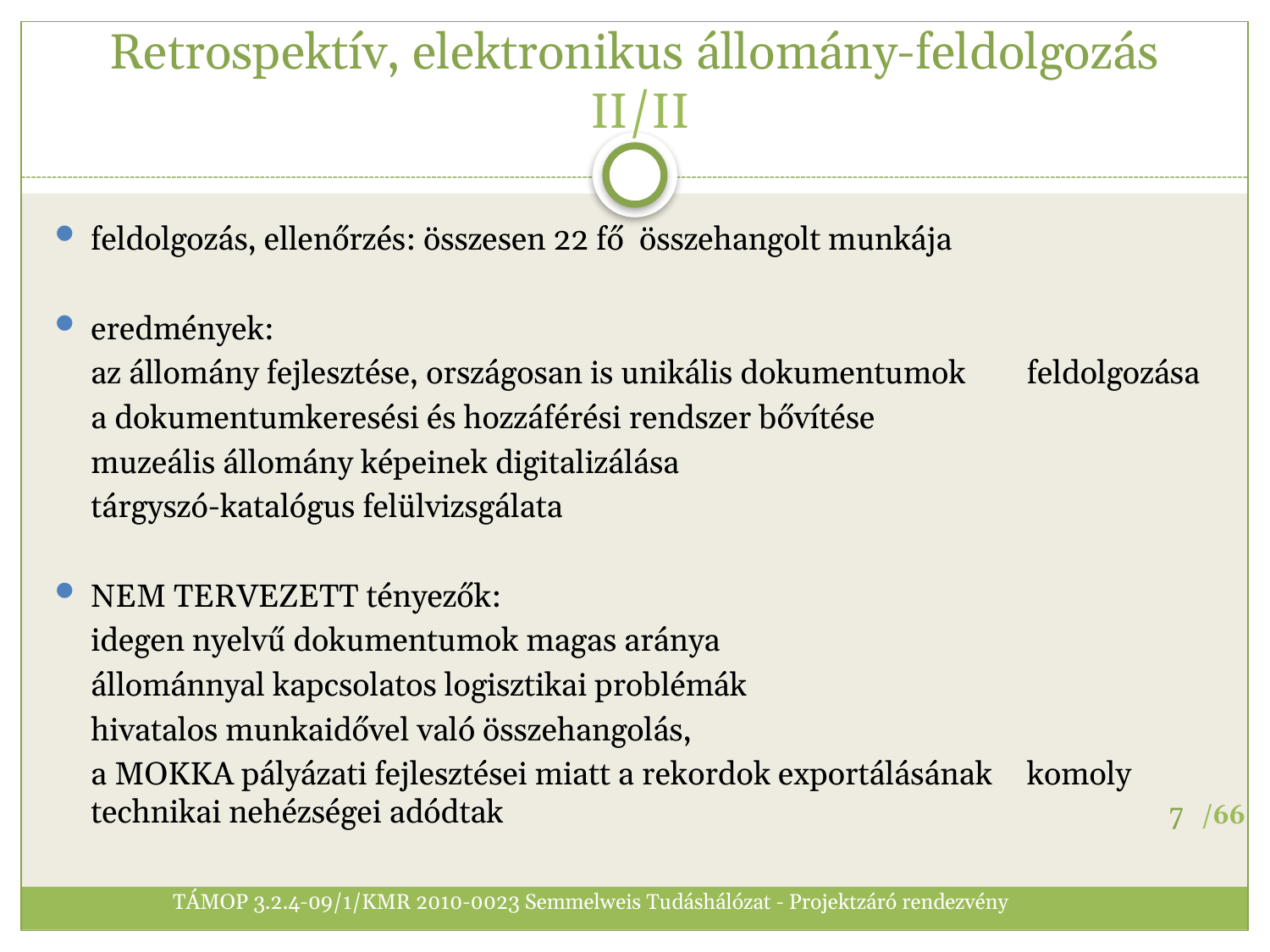

# Retrospektív, elektronikus állomány-feldolgozás II/II
feldolgozás, ellenőrzés: összesen 22 fő  összehangolt munkája

eredmények:
		az állomány fejlesztése, országosan is unikális dokumentumok 	feldolgozása
		a dokumentumkeresési és hozzáférési rendszer bővítése
		muzeális állomány képeinek digitalizálása
		tárgyszó-katalógus felülvizsgálata

NEM TERVEZETT tényezők:
		idegen nyelvű dokumentumok magas aránya
		állománnyal kapcsolatos logisztikai problémák
		hivatalos munkaidővel való összehangolás,
		a MOKKA pályázati fejlesztései miatt a rekordok exportálásának 	komoly technikai nehézségei adódtak

7
TÁMOP 3.2.4-09/1/KMR 2010-0023 Semmelweis Tudáshálózat - Projektzáró rendezvény